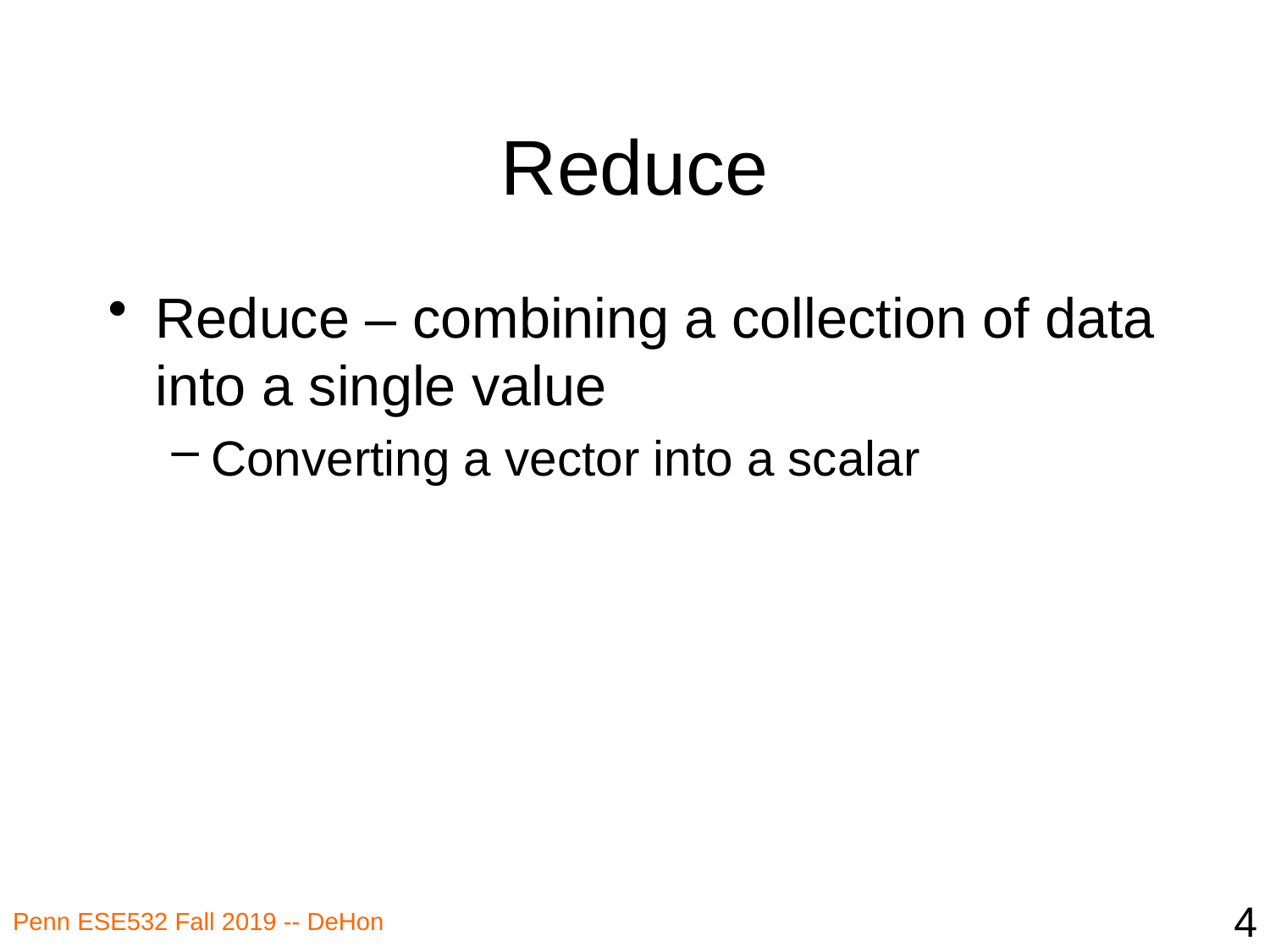

# Reduce
Reduce – combining a collection of data into a single value
Converting a vector into a scalar
4
Penn ESE532 Fall 2019 -- DeHon